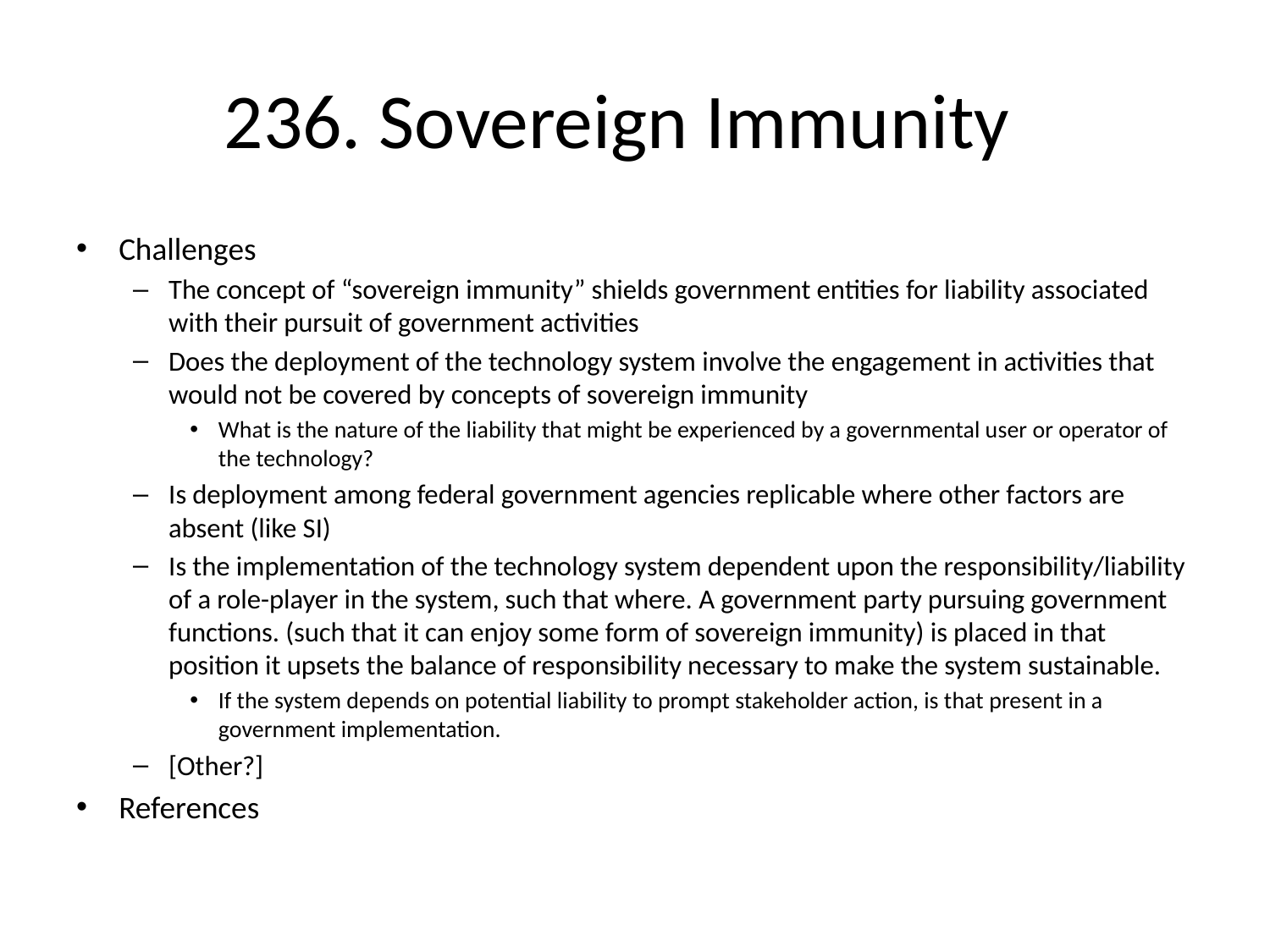

# 236. Sovereign Immunity
Challenges
The concept of “sovereign immunity” shields government entities for liability associated with their pursuit of government activities
Does the deployment of the technology system involve the engagement in activities that would not be covered by concepts of sovereign immunity
What is the nature of the liability that might be experienced by a governmental user or operator of the technology?
Is deployment among federal government agencies replicable where other factors are absent (like SI)
Is the implementation of the technology system dependent upon the responsibility/liability of a role-player in the system, such that where. A government party pursuing government functions. (such that it can enjoy some form of sovereign immunity) is placed in that position it upsets the balance of responsibility necessary to make the system sustainable.
If the system depends on potential liability to prompt stakeholder action, is that present in a government implementation.
[Other?]
References